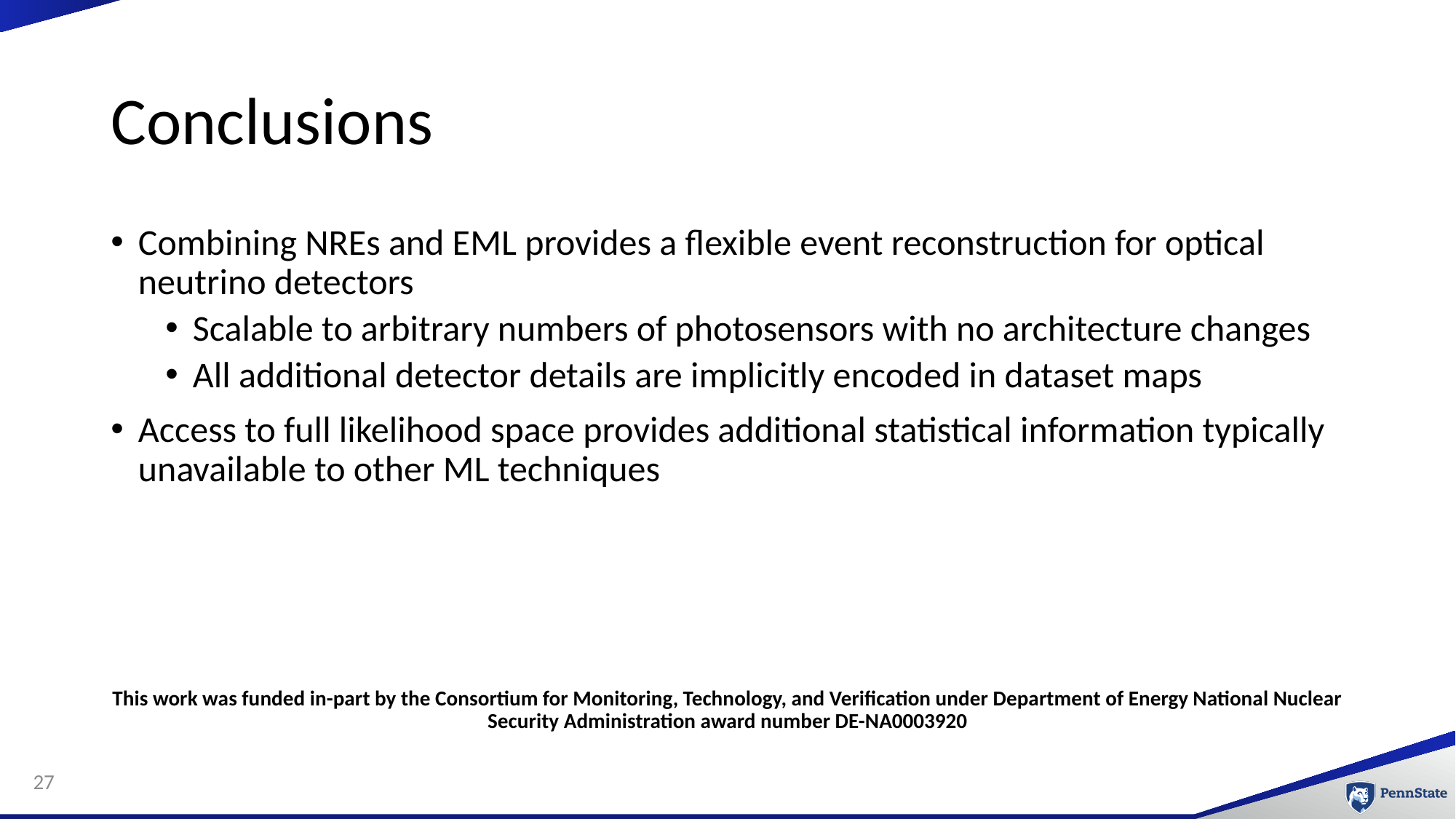

# Conclusions
Combining NREs and EML provides a flexible event reconstruction for optical neutrino detectors
Scalable to arbitrary numbers of photosensors with no architecture changes
All additional detector details are implicitly encoded in dataset maps
Access to full likelihood space provides additional statistical information typically unavailable to other ML techniques

This work was funded in-part by the Consortium for Monitoring, Technology, and Verification under Department of Energy National Nuclear Security Administration award number DE-NA0003920
27